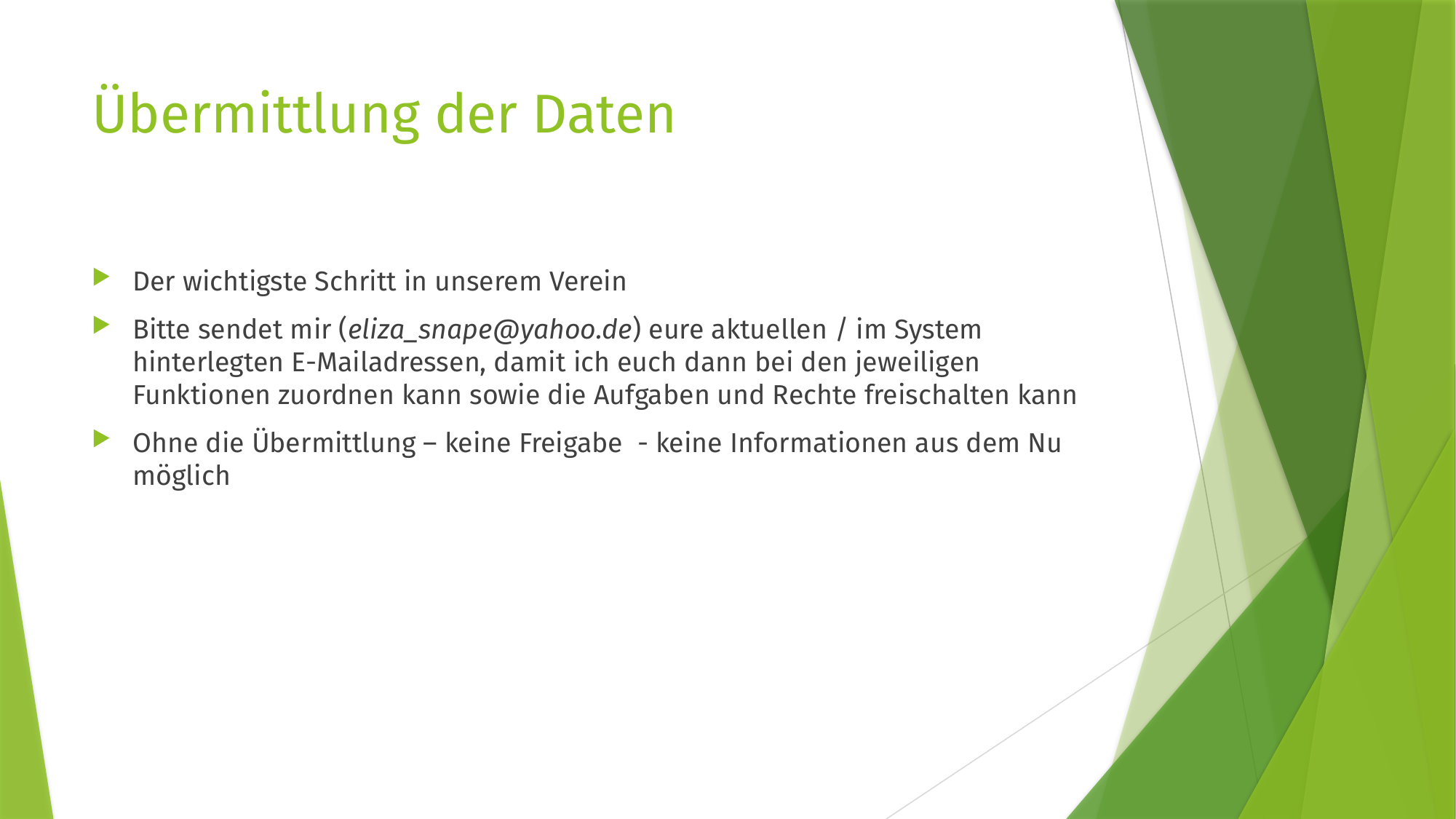

# Übermittlung der Daten
Der wichtigste Schritt in unserem Verein
Bitte sendet mir (eliza_snape@yahoo.de) eure aktuellen / im System hinterlegten E-Mailadressen, damit ich euch dann bei den jeweiligen Funktionen zuordnen kann sowie die Aufgaben und Rechte freischalten kann
Ohne die Übermittlung – keine Freigabe  - keine Informationen aus dem Nu möglich